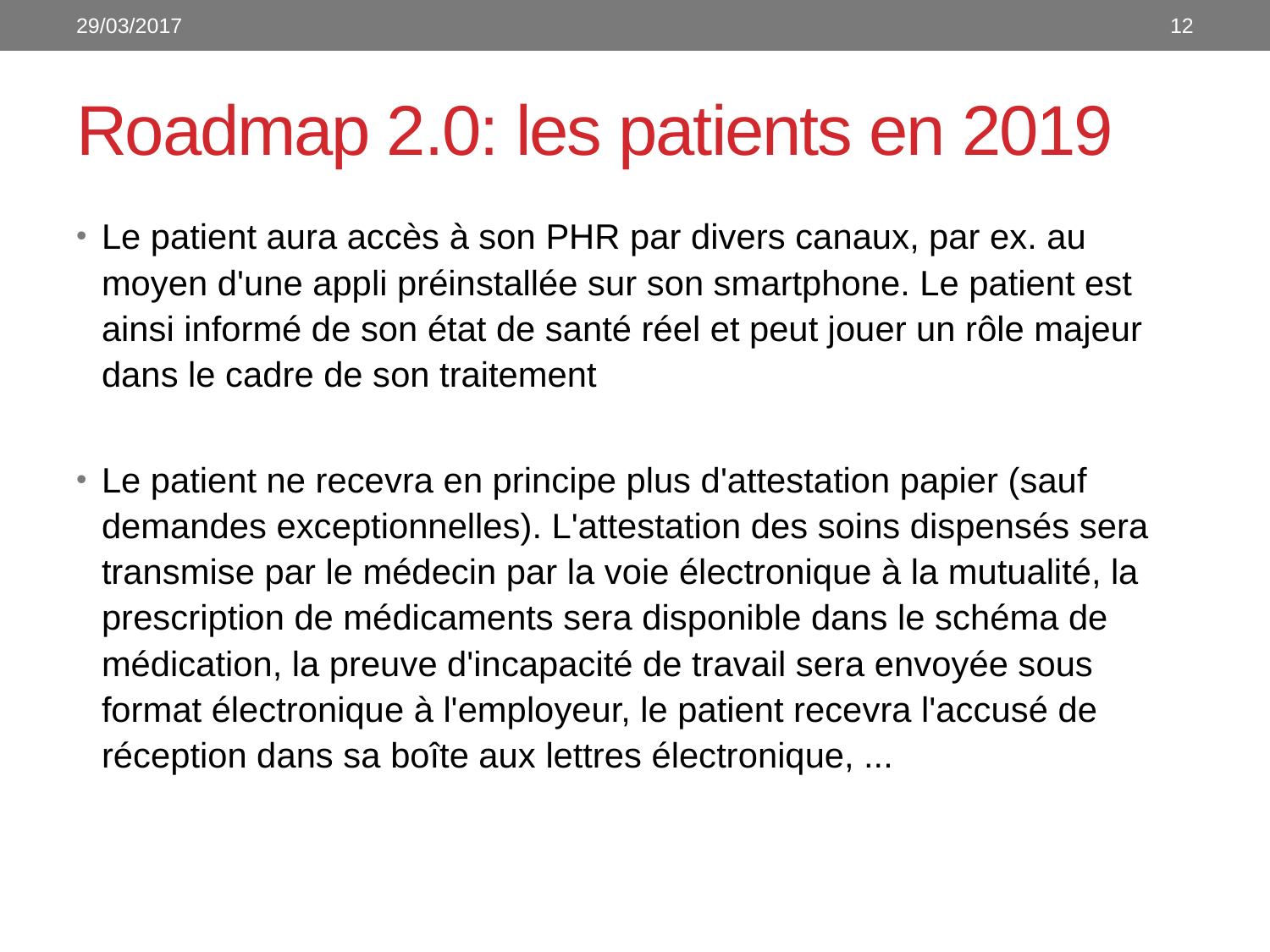

29/03/2017
12
# Roadmap 2.0: les patients en 2019
Le patient aura accès à son PHR par divers canaux, par ex. au moyen d'une appli préinstallée sur son smartphone. Le patient est ainsi informé de son état de santé réel et peut jouer un rôle majeur dans le cadre de son traitement

Le patient ne recevra en principe plus d'attestation papier (sauf demandes exceptionnelles). L'attestation des soins dispensés sera transmise par le médecin par la voie électronique à la mutualité, la prescription de médicaments sera disponible dans le schéma de médication, la preuve d'incapacité de travail sera envoyée sous format électronique à l'employeur, le patient recevra l'accusé de réception dans sa boîte aux lettres électronique, ...